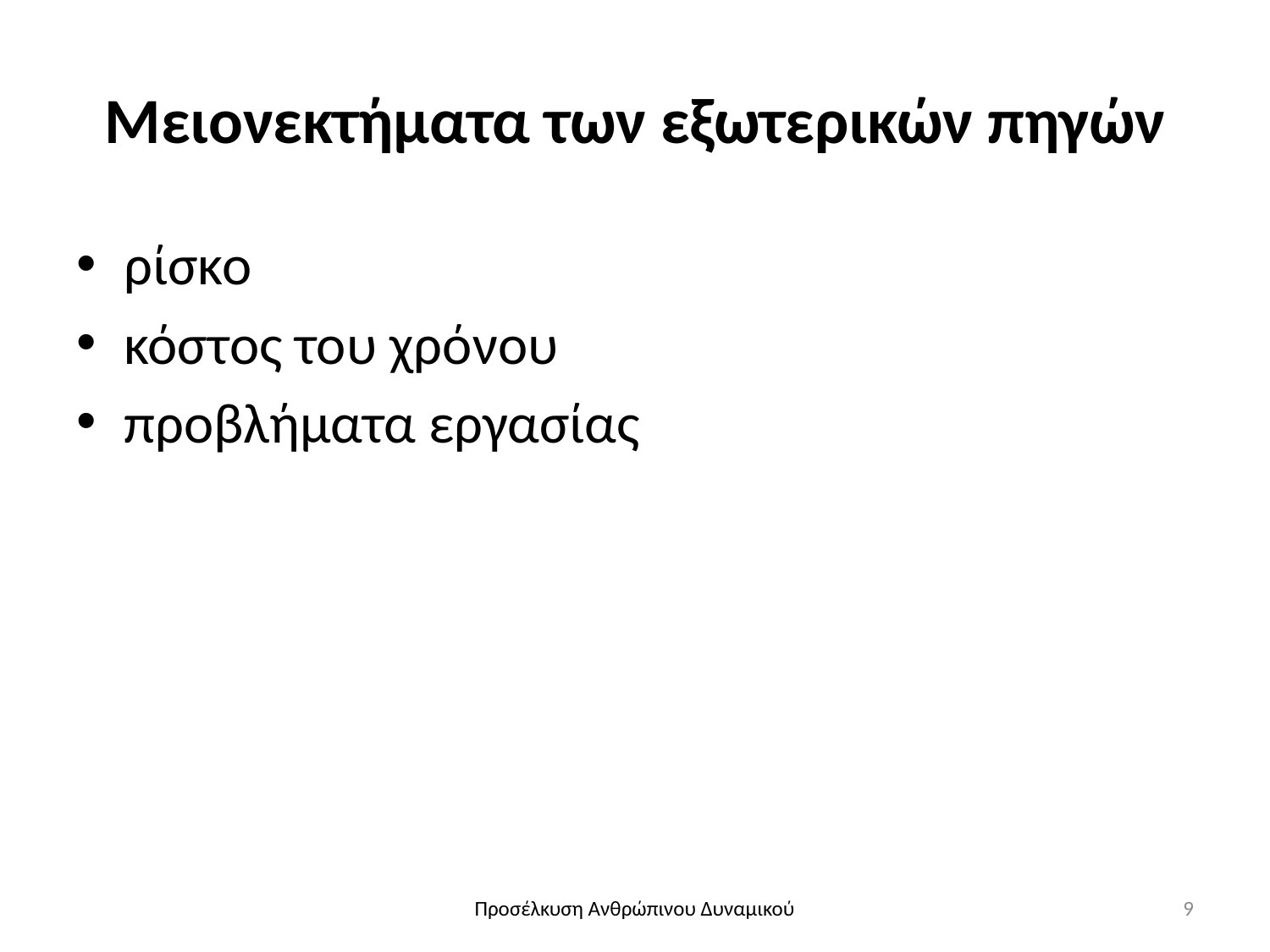

# Μειονεκτήματα των εξωτερικών πηγών
ρίσκο
κόστος του χρόνου
προβλήματα εργασίας

Προσέλκυση Ανθρώπινου Δυναμικού
9